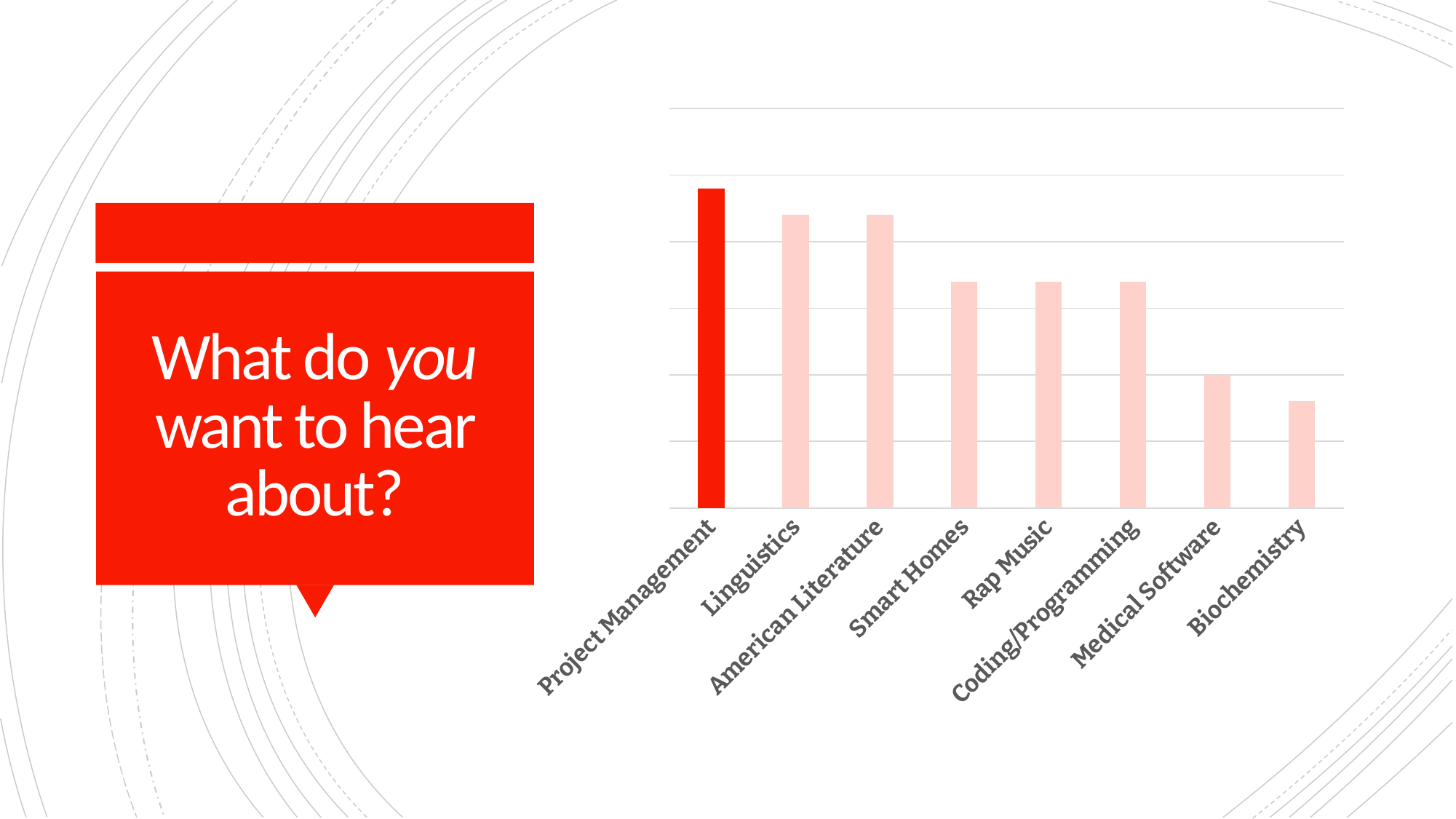

### Chart

| Category | Topics |
|---|---|
| Project Management | 2.4 |
| Linguistics | 2.2 |
| American Literature | 2.2 |
| Smart Homes | 1.7 |
| Rap Music | 1.7 |
| Coding/Programming | 1.7 |
| Medical Software | 1.0 |
| Biochemistry | 0.8 |
# What do you want to hear about?